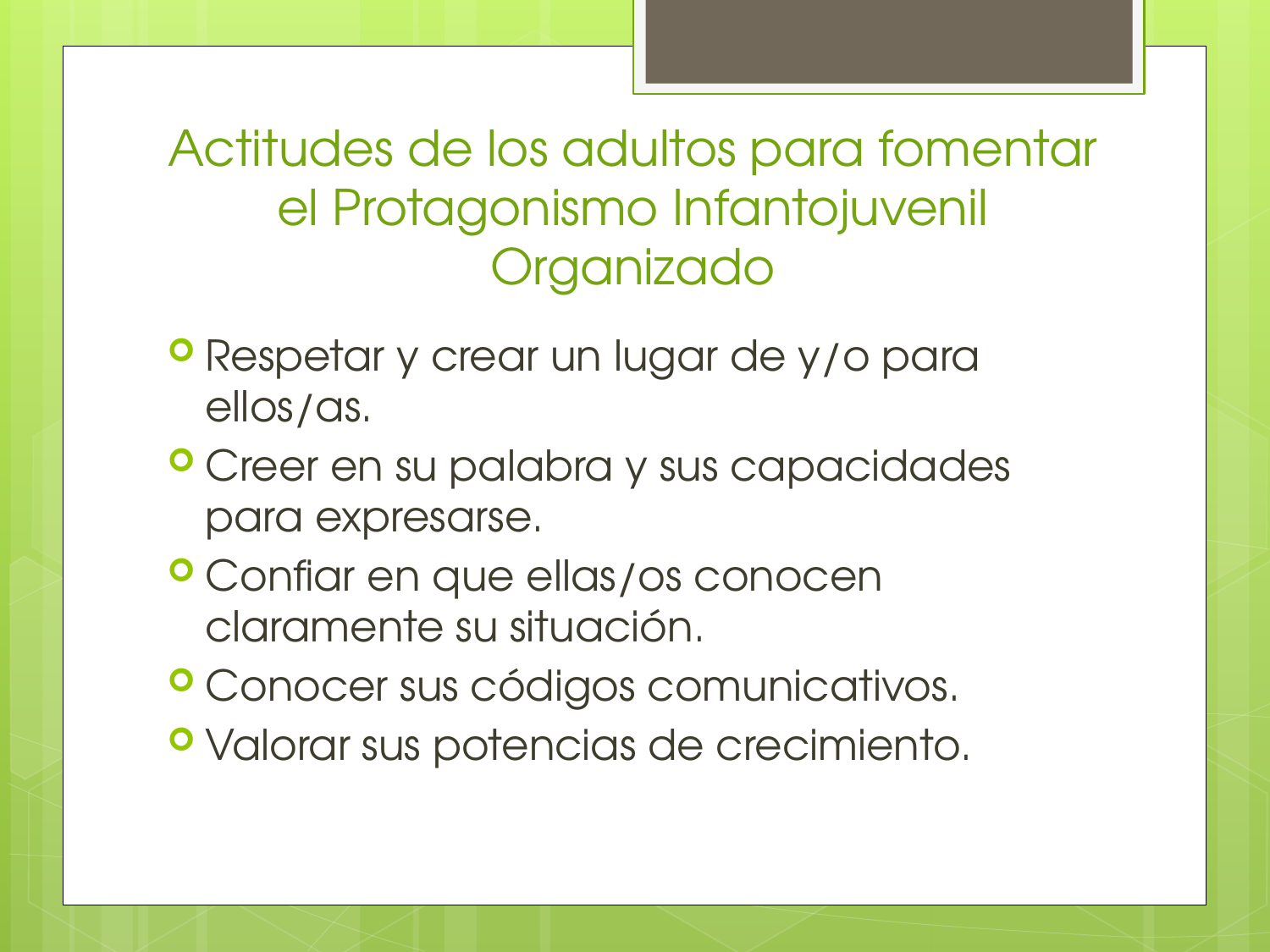

# Actitudes de los adultos para fomentar el Protagonismo Infantojuvenil Organizado
Respetar y crear un lugar de y/o para ellos/as.
Creer en su palabra y sus capacidades para expresarse.
Confiar en que ellas/os conocen claramente su situación.
Conocer sus códigos comunicativos.
Valorar sus potencias de crecimiento.